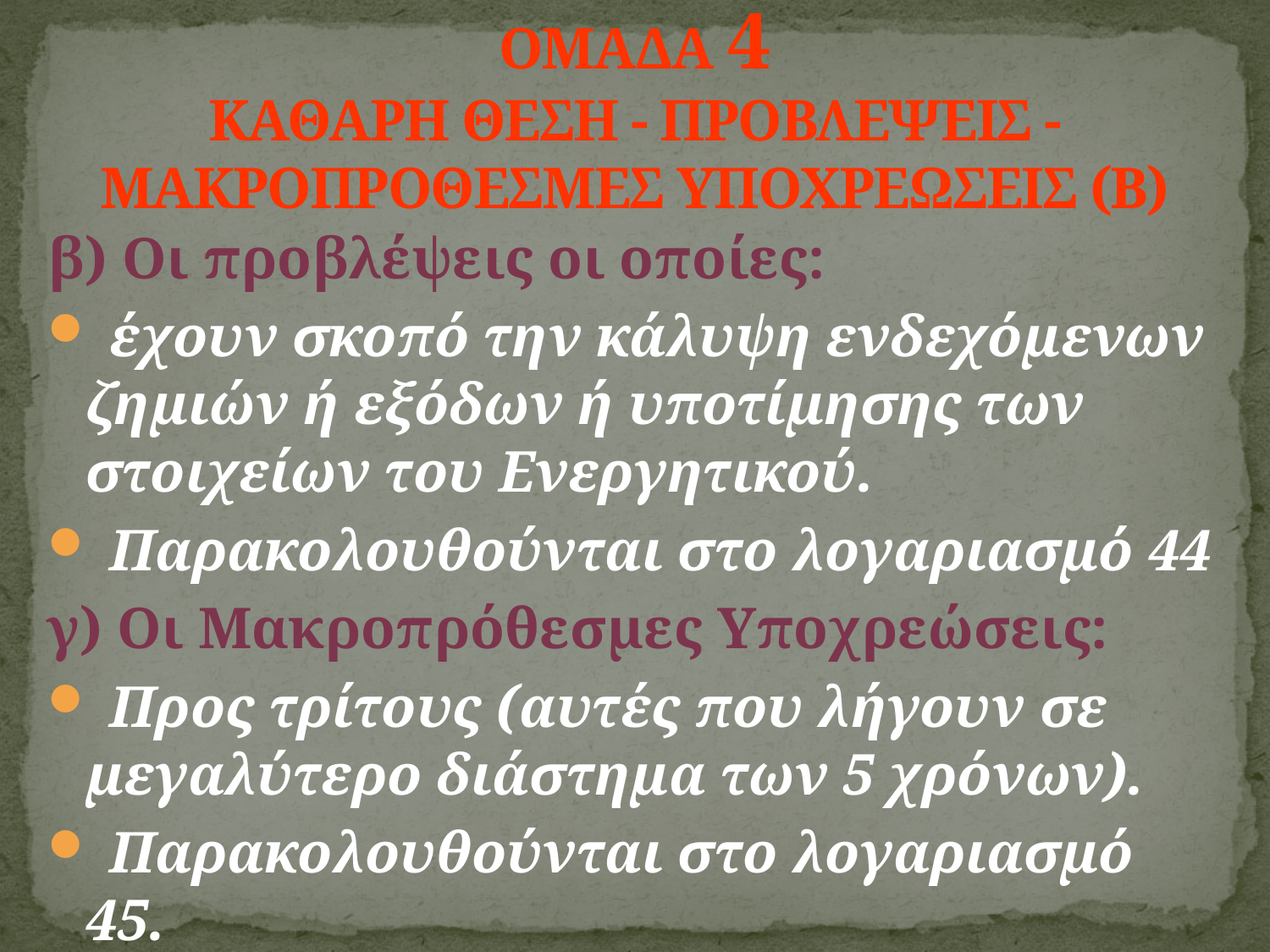

# ΟΜΑΔΑ 4 ΚΑΘΑΡΗ ΘΕΣΗ - ΠΡΟΒΛΕΨΕΙΣ - ΜΑΚΡΟΠΡΟΘΕΣΜΕΣ ΥΠΟΧΡΕΩΣΕΙΣ (Β)
β) Οι προβλέψεις οι οποίες:
 έχουν σκοπό την κάλυψη ενδεχόµενων ζηµιών ή εξόδων ή υποτίµησης των στοιχείων του Ενεργητικού.
 Παρακολουθούνται στο λογαριασµό 44
γ) Οι Μακροπρόθεσµες Υποχρεώσεις:
 Προς τρίτους (αυτές που λήγουν σε µεγαλύτερο διάστηµα των 5 χρόνων).
 Παρακολουθούνται στο λογαριασµό 45.